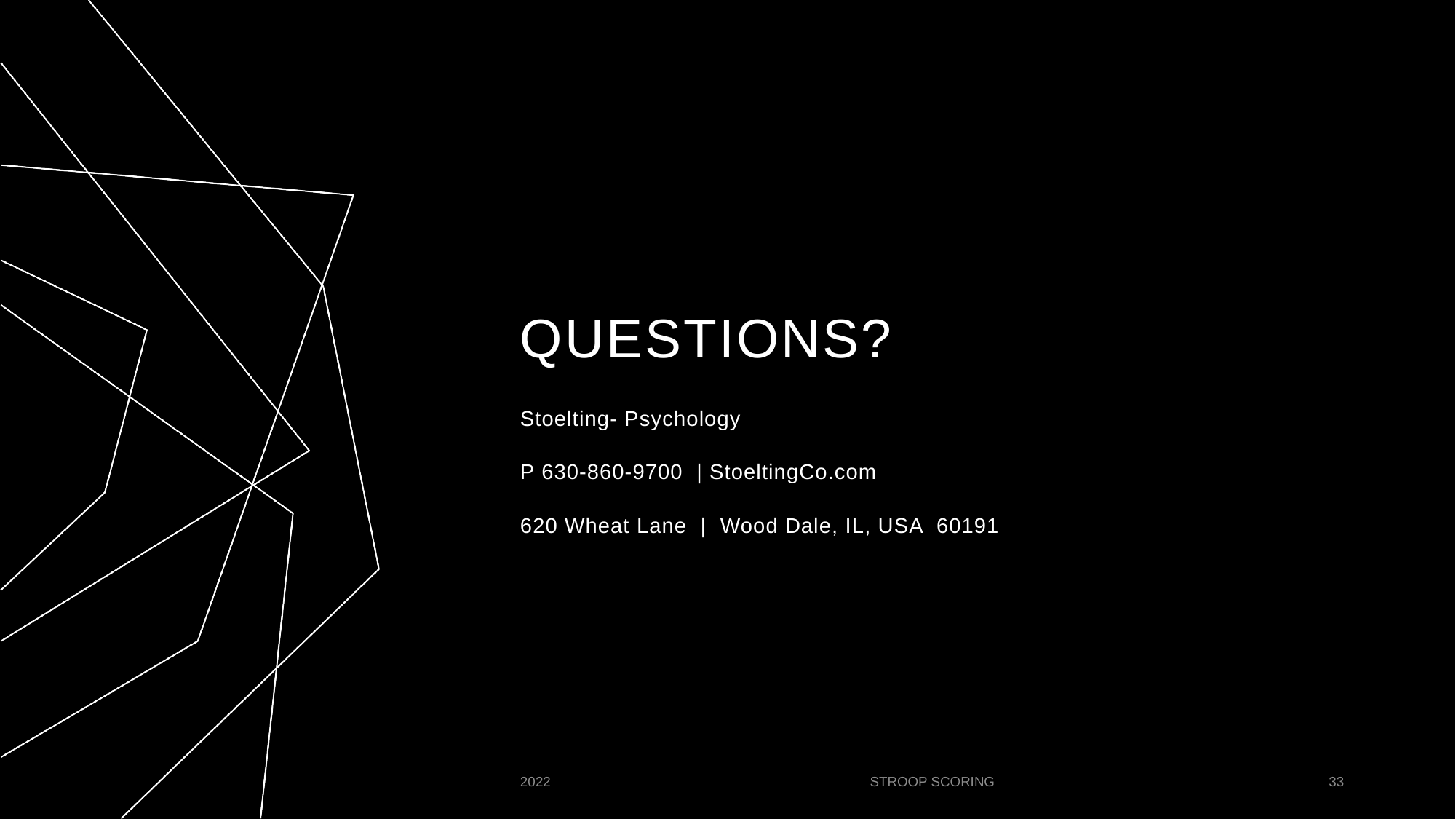

# Questions?
Stoelting- Psychology
P 630-860-9700  | StoeltingCo.com
620 Wheat Lane  |  Wood Dale, IL, USA  60191
2022
STROOP SCORING
33